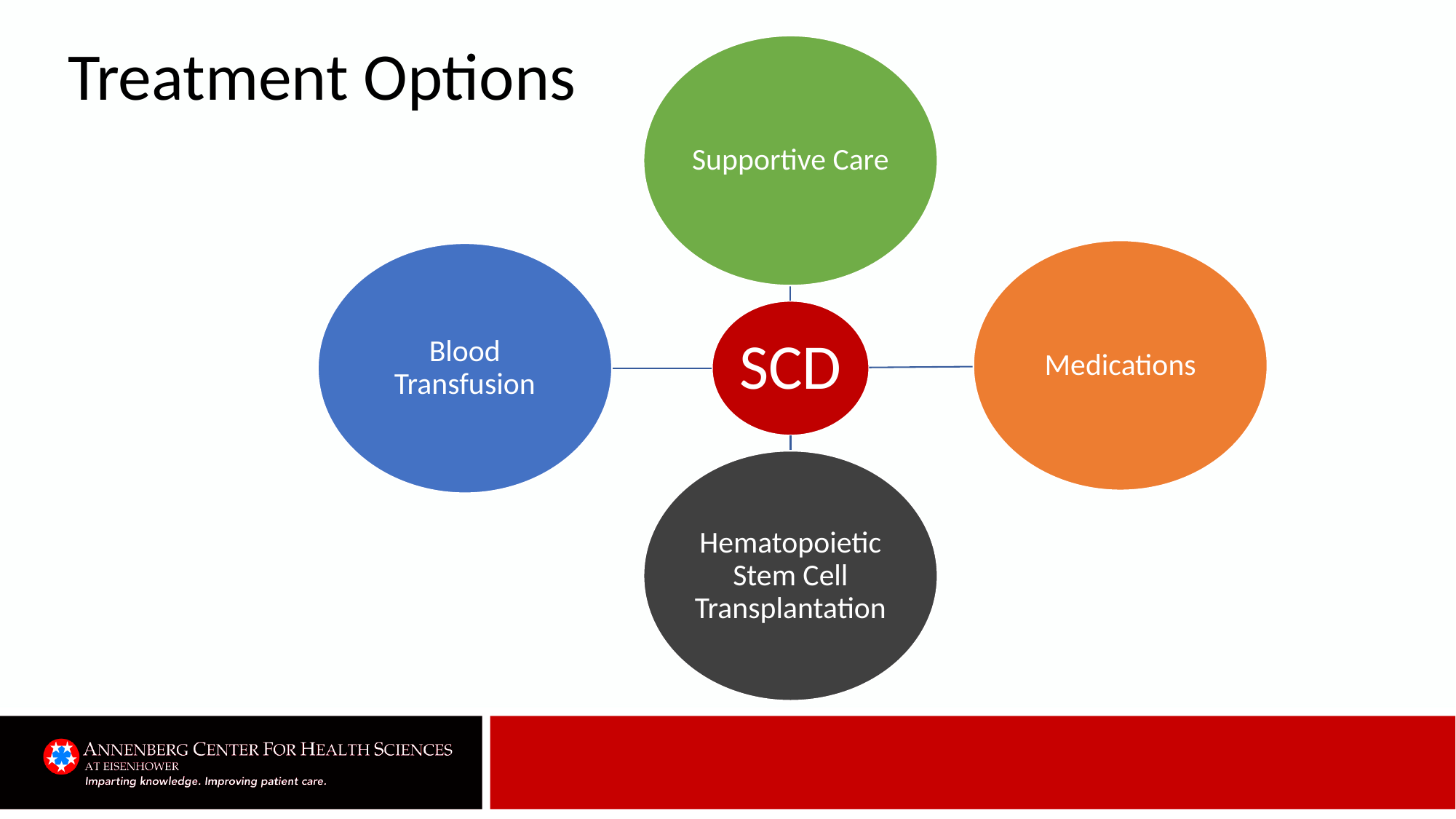

# Treatment Options
SCD

Supportive Care

Medications

Hematopoietic Stem Cell Transplantation

Blood Transfusion